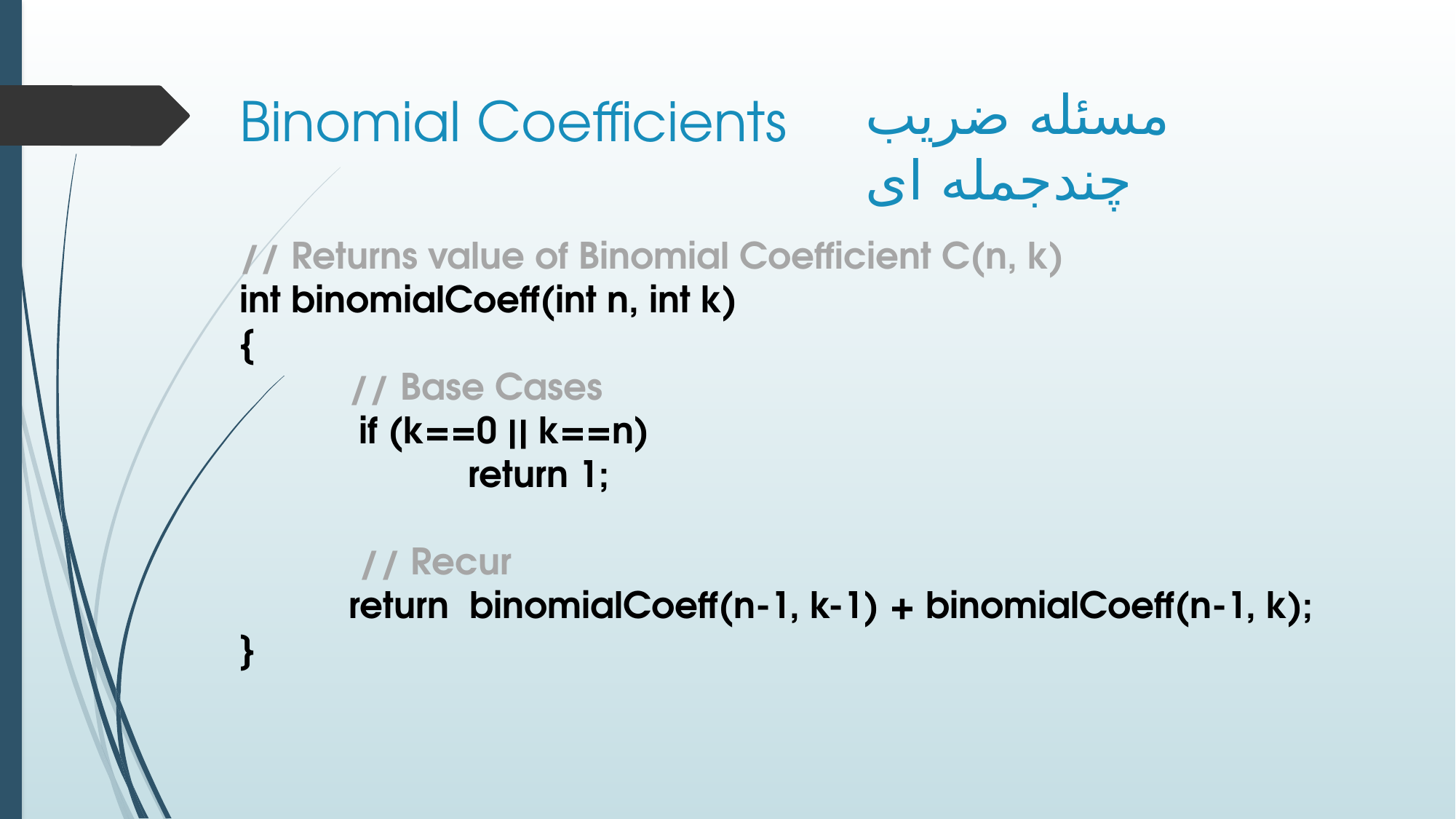

مسئله ضریب چندجمله ای
# Binomial Coefficients
// Returns value of Binomial Coefficient C(n, k)
int binomialCoeff(int n, int k)
{
  	// Base Cases
 	 if (k==0 || k==n)
   		 return 1;

 	 // Recur
 	return  binomialCoeff(n-1, k-1) + binomialCoeff(n-1, k);
}